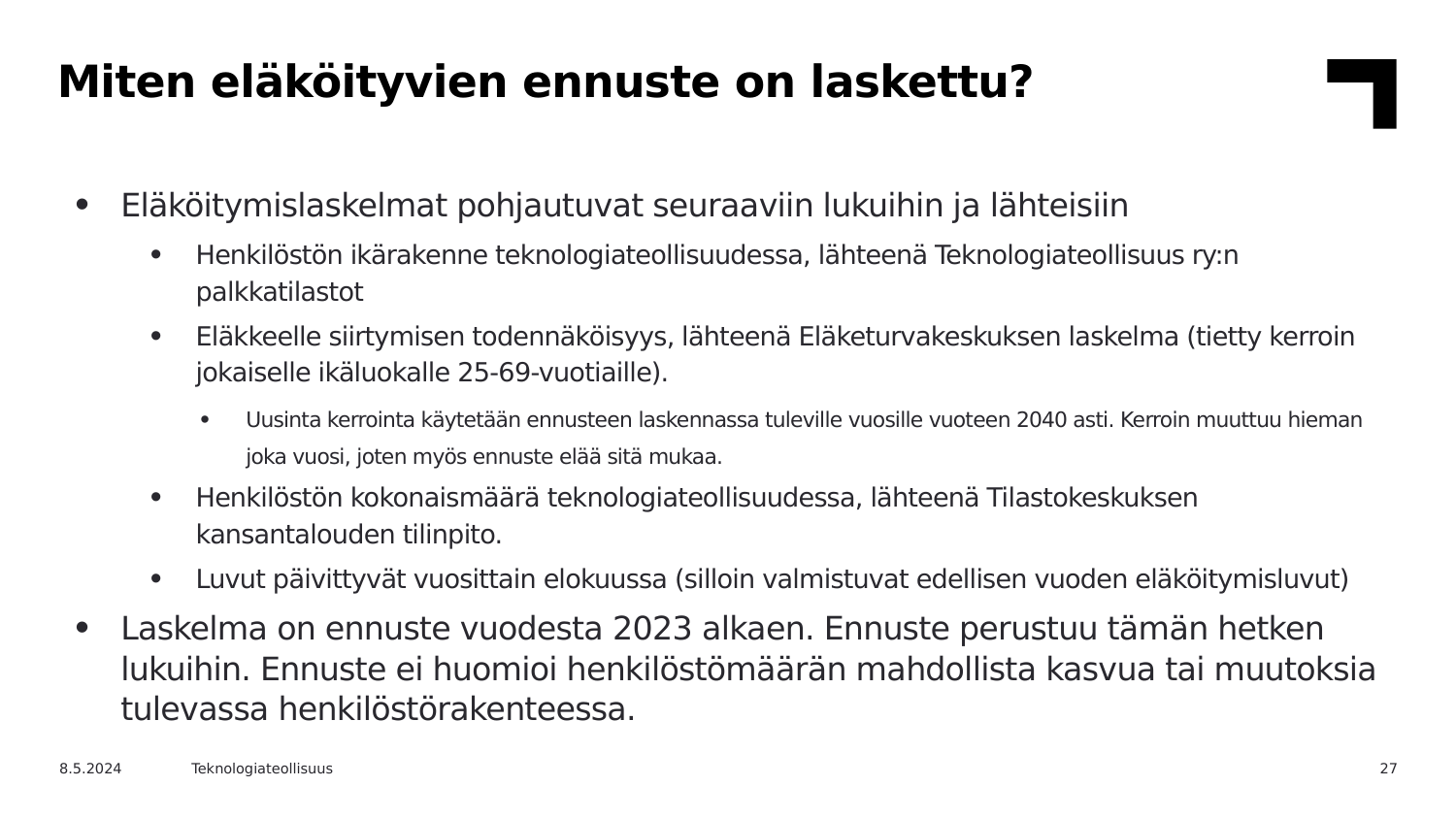

Miten eläköityvien ennuste on laskettu?
Eläköitymislaskelmat pohjautuvat seuraaviin lukuihin ja lähteisiin
Henkilöstön ikärakenne teknologiateollisuudessa, lähteenä Teknologiateollisuus ry:n palkkatilastot
Eläkkeelle siirtymisen todennäköisyys, lähteenä Eläketurvakeskuksen laskelma (tietty kerroin jokaiselle ikäluokalle 25-69-vuotiaille).
Uusinta kerrointa käytetään ennusteen laskennassa tuleville vuosille vuoteen 2040 asti. Kerroin muuttuu hieman joka vuosi, joten myös ennuste elää sitä mukaa.
Henkilöstön kokonaismäärä teknologiateollisuudessa, lähteenä Tilastokeskuksen kansantalouden tilinpito.
Luvut päivittyvät vuosittain elokuussa (silloin valmistuvat edellisen vuoden eläköitymisluvut)
Laskelma on ennuste vuodesta 2023 alkaen. Ennuste perustuu tämän hetken lukuihin. Ennuste ei huomioi henkilöstömäärän mahdollista kasvua tai muutoksia tulevassa henkilöstörakenteessa.

8.5.2024
Teknologiateollisuus
27